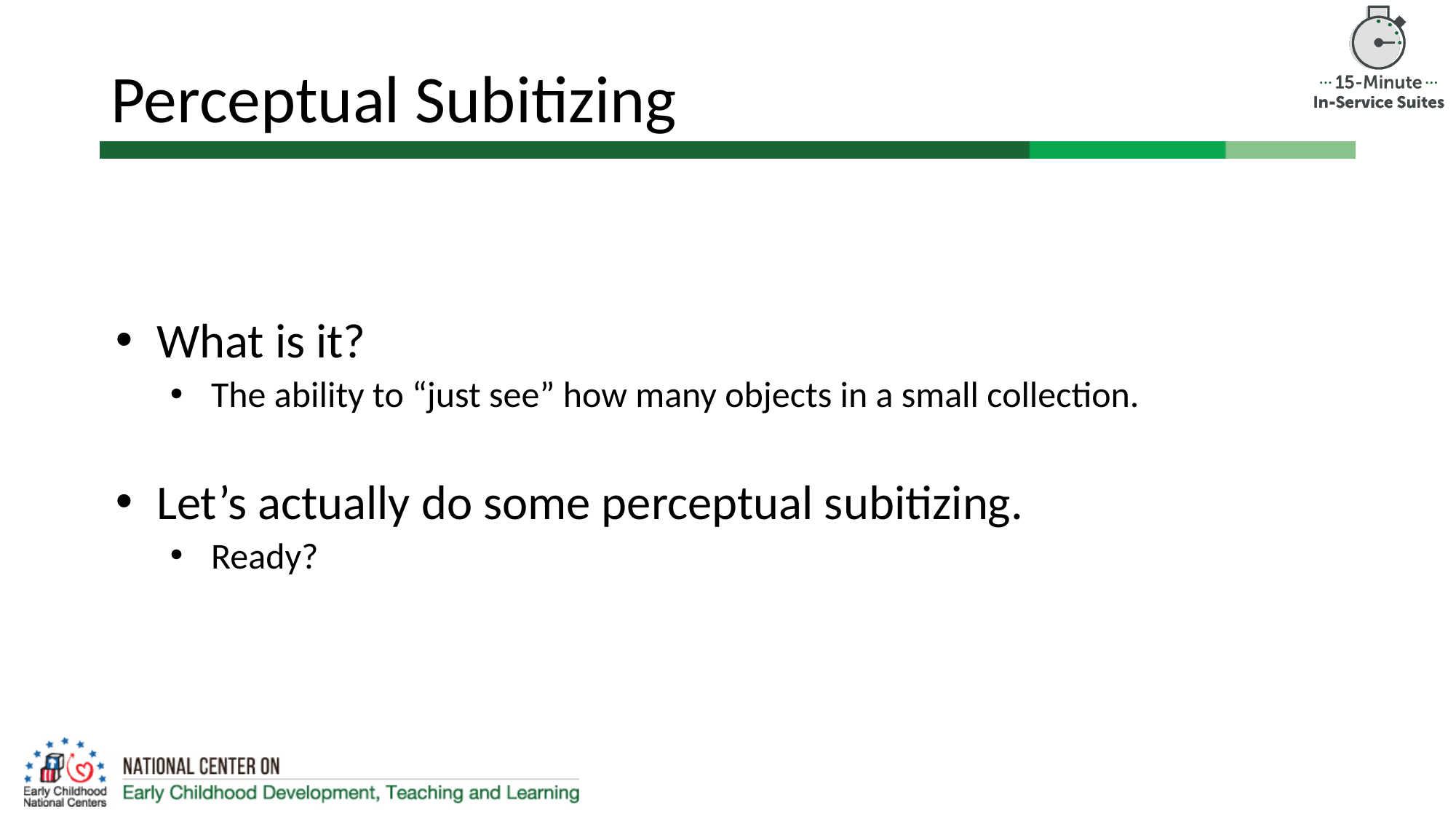

# Perceptual Subitizing
What is it?
The ability to “just see” how many objects in a small collection.

Let’s actually do some perceptual subitizing.
Ready?